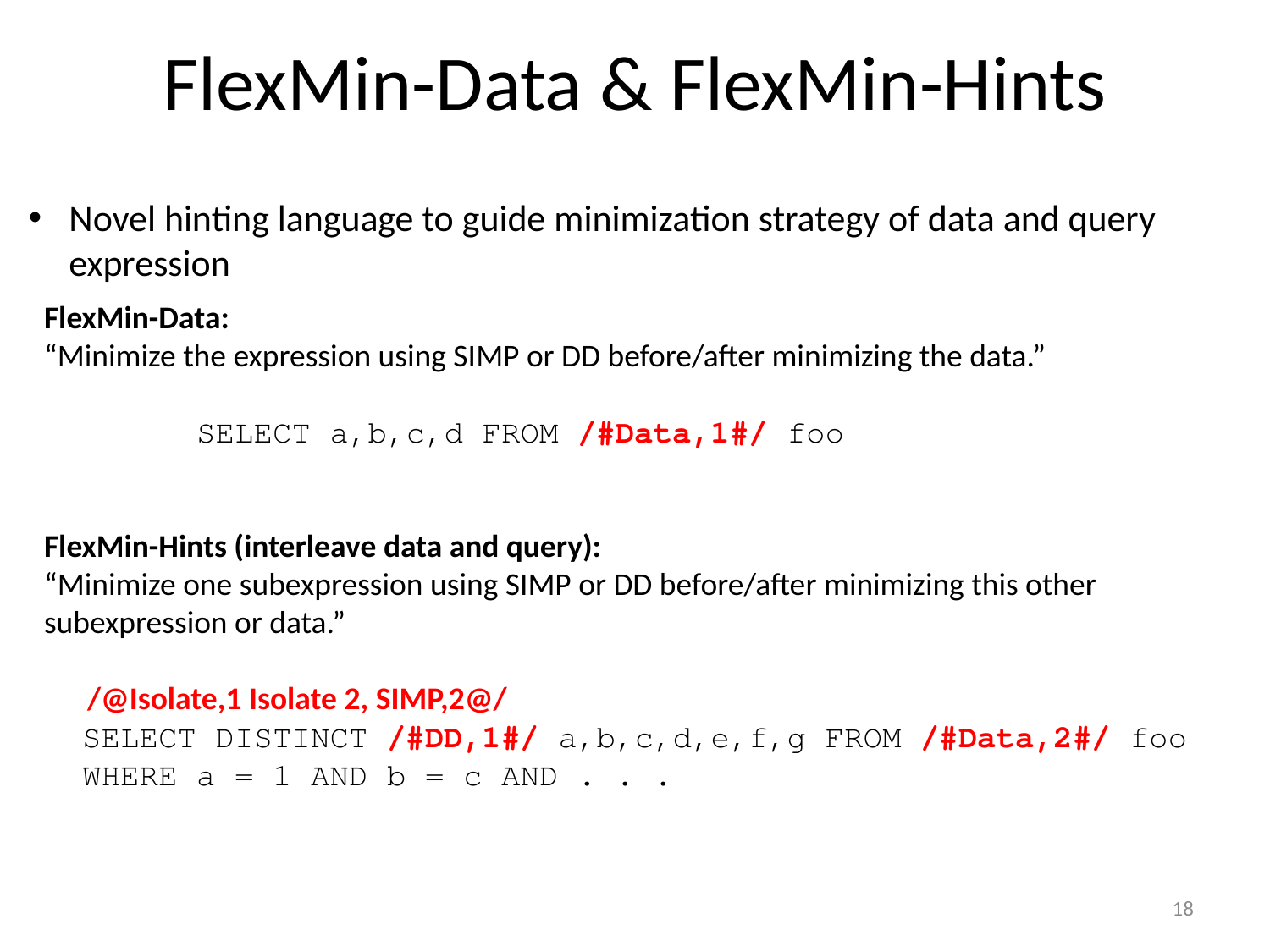

# FlexMin-Data & FlexMin-Hints
Novel hinting language to guide minimization strategy of data and query expression

FlexMin-Data:
“Minimize the expression using SIMP or DD before/after minimizing the data.”

        SELECT a,b,c,d FROM /#Data,1#/ foo

FlexMin-Hints (interleave data and query):
“Minimize one subexpression using SIMP or DD before/after minimizing this other subexpression or data.”

      /@Isolate,1 Isolate 2, SIMP,2@/
  SELECT DISTINCT /#DD,1#/ a,b,c,d,e,f,g FROM /#Data,2#/ foo
  WHERE a = 1 AND b = c AND . . .

18